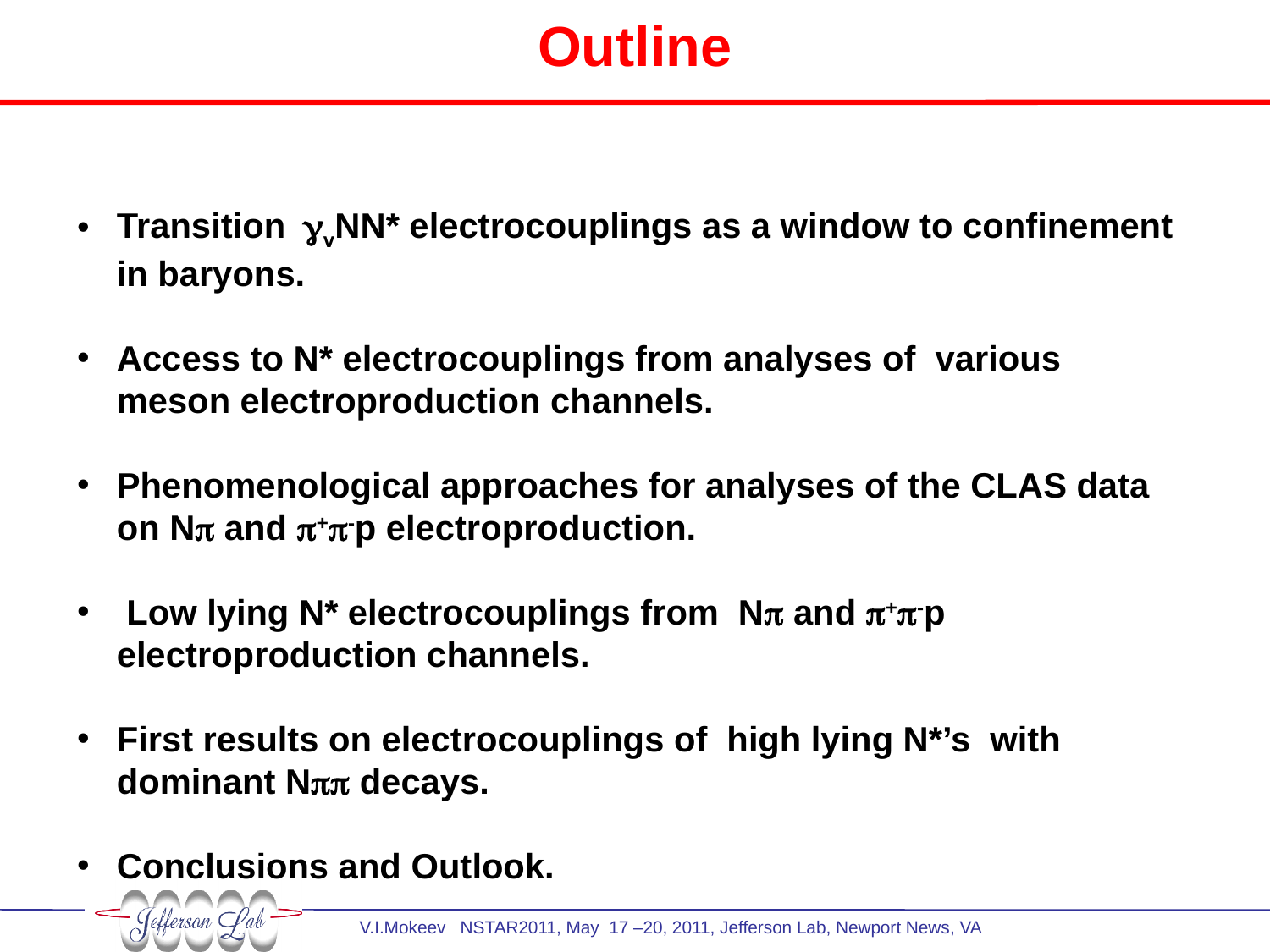

Outline

Transition γvNN* electrocouplings as a window to confinement in baryons.

Access to N* electrocouplings from analyses of  various  meson electroproduction channels.

Phenomenological approaches for analyses of the CLAS data on Nπ and π+π-p electroproduction.

 Low lying N* electrocouplings from  Nπ and π+π-p electroproduction channels.

First results on electrocouplings of  high lying N*’s  with dominant Nππ decays.

Conclusions and Outlook.